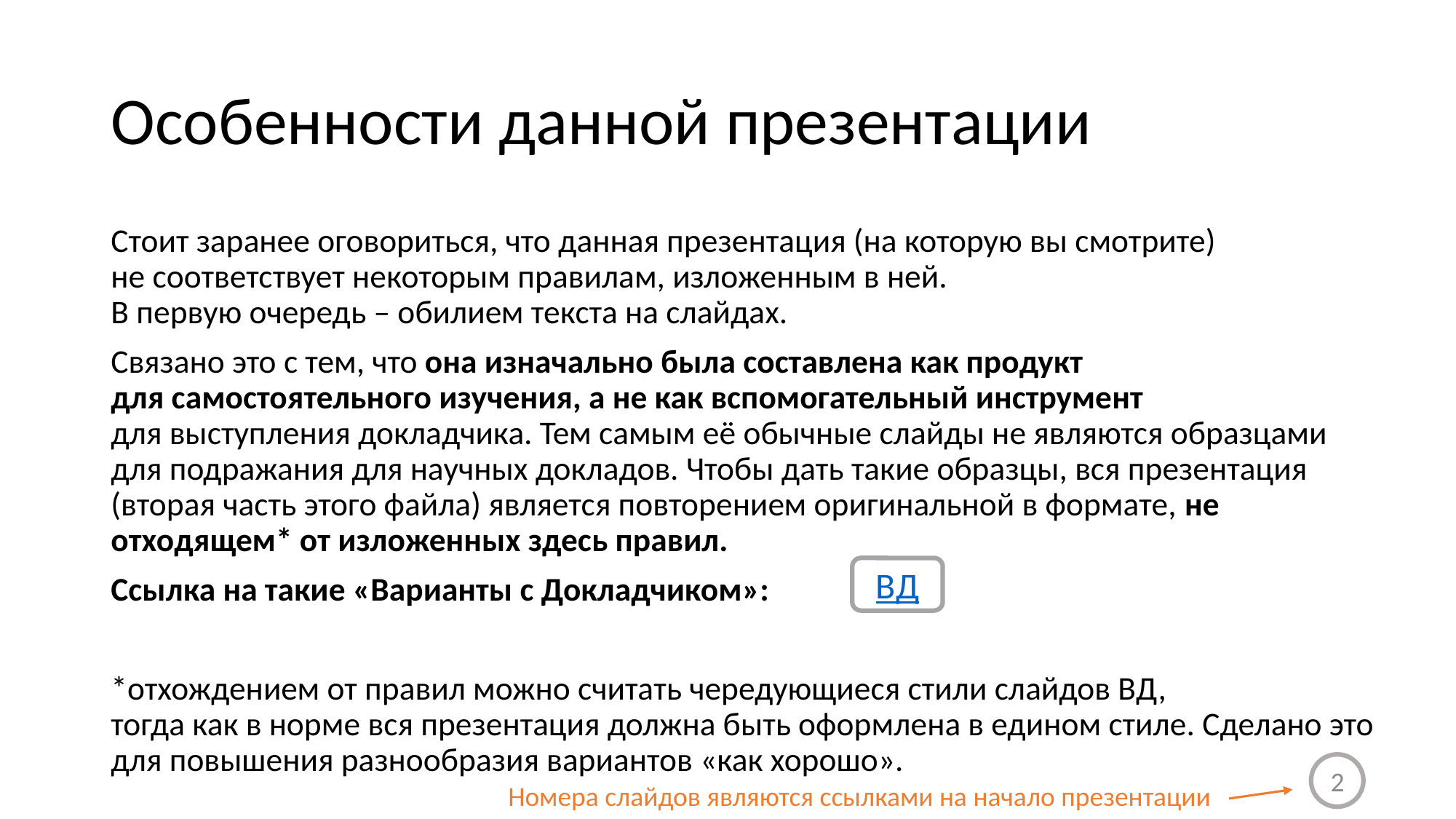

# Особенности данной презентации
Стоит заранее оговориться, что данная презентация (на которую вы смотрите)
не соответствует некоторым правилам, изложенным в ней.
В первую очередь – обилием текста на слайдах.
Связано это с тем, что она изначально была составлена как продукт
для самостоятельного изучения, а не как вспомогательный инструмент
для выступления докладчика. Тем самым её обычные слайды не являются образцами для подражания для научных докладов. Чтобы дать такие образцы, вся презентация (вторая часть этого файла) является повторением оригинальной в формате, не отходящем* от изложенных здесь правил.
Ссылка на такие «Варианты с Докладчиком»:

*отхождением от правил можно считать чередующиеся стили слайдов ВД,
тогда как в норме вся презентация должна быть оформлена в едином стиле. Сделано это для повышения разнообразия вариантов «как хорошо».
ВД

2
Номера слайдов являются ссылками на начало презентации